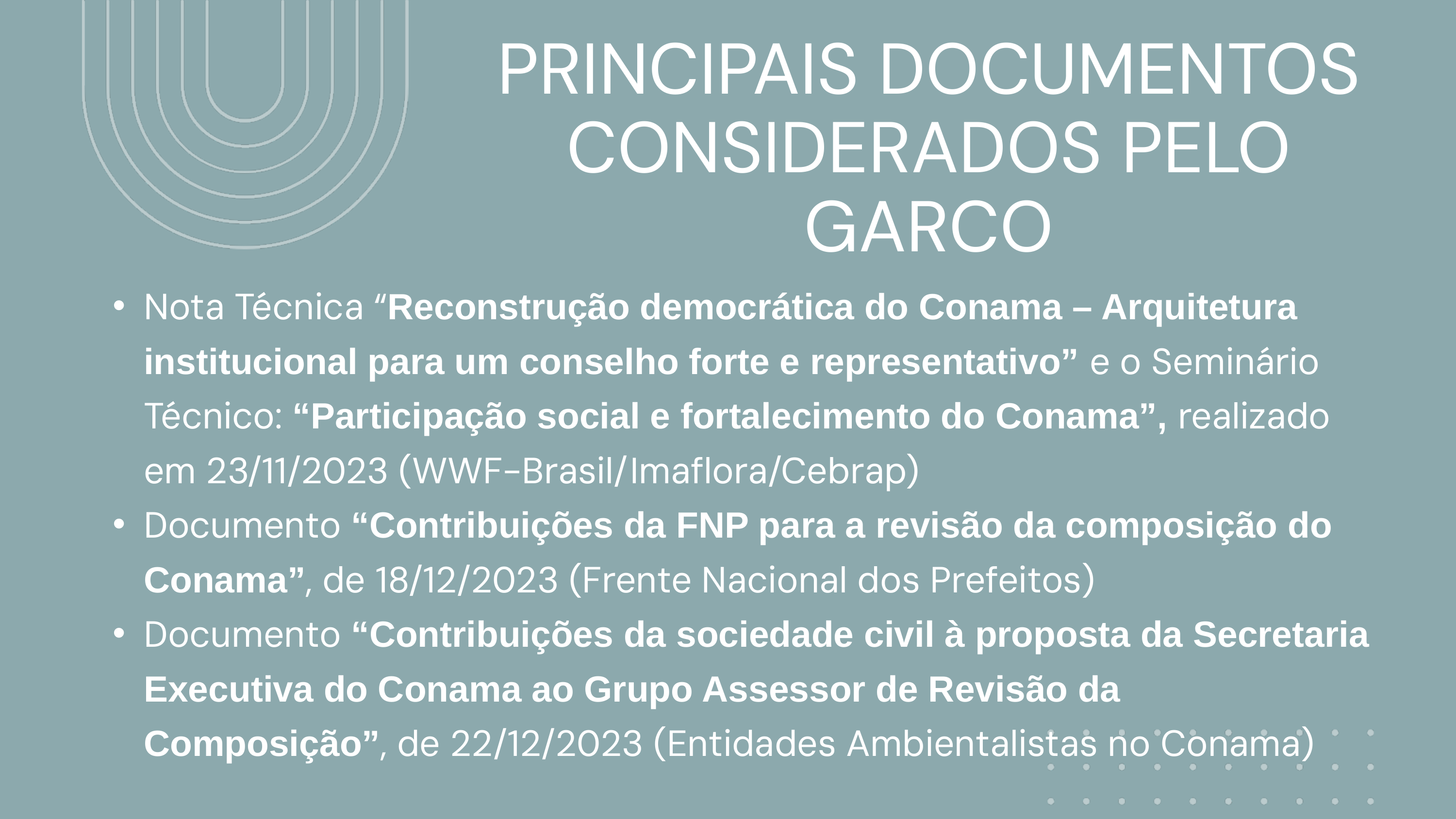

PRINCIPAIS DOCUMENTOS CONSIDERADOS PELO GARCO
Nota Técnica “Reconstrução democrática do Conama – Arquitetura institucional para um conselho forte e representativo” e o Seminário Técnico: “Participação social e fortalecimento do Conama”, realizado em 23/11/2023 (WWF-Brasil/Imaflora/Cebrap)
Documento “Contribuições da FNP para a revisão da composição do Conama”, de 18/12/2023 (Frente Nacional dos Prefeitos)
Documento “Contribuições da sociedade civil à proposta da Secretaria Executiva do Conama ao Grupo Assessor de Revisão da Composição”, de 22/12/2023 (Entidades Ambientalistas no Conama)